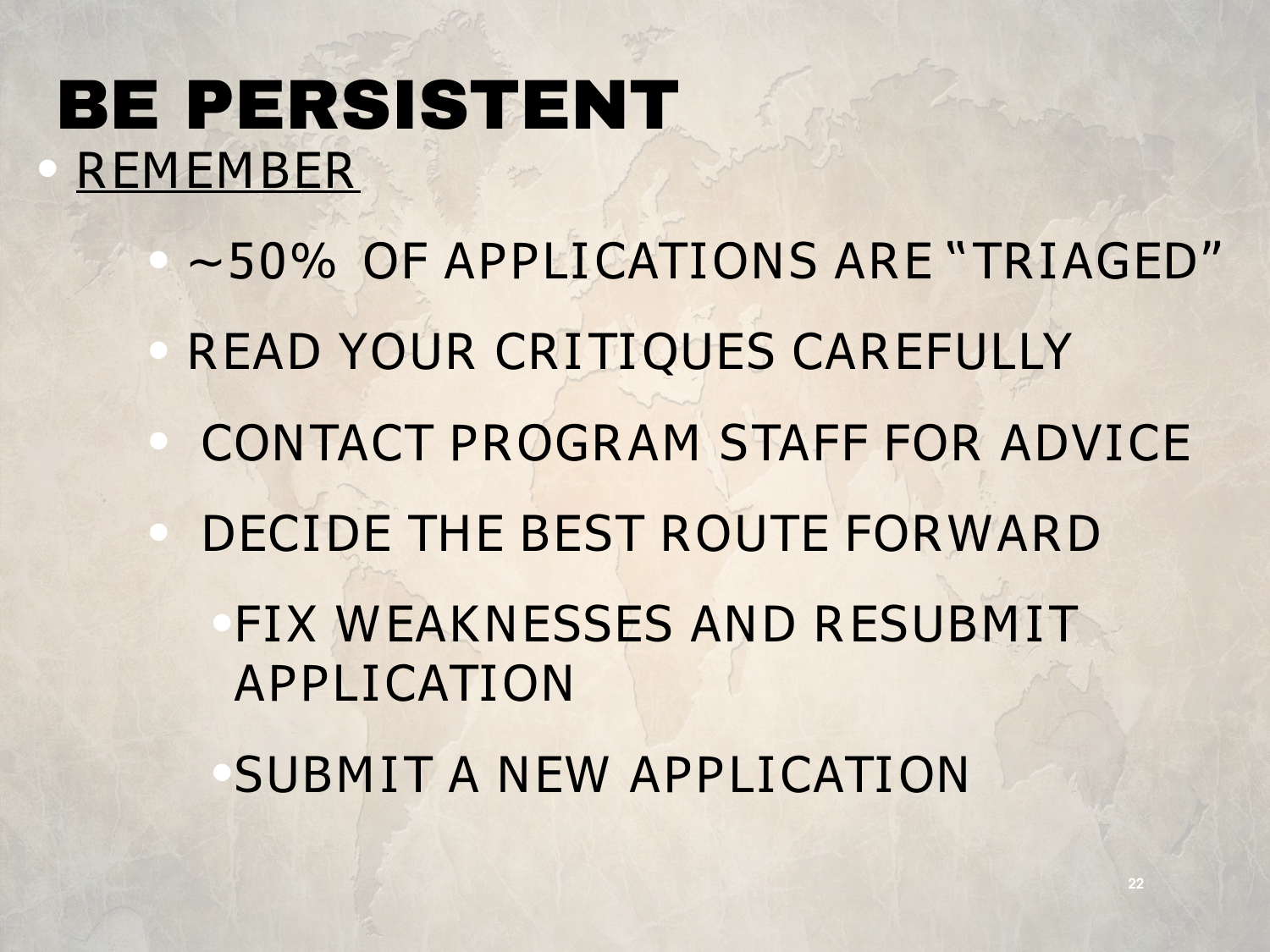

# Be persistent
remember
~50% of applications are “triaged”
Read your critiques carefully
 contact program staff for advice
 decide the best route forward
Fix weaknesses and resubmit application
Submit a new application

22